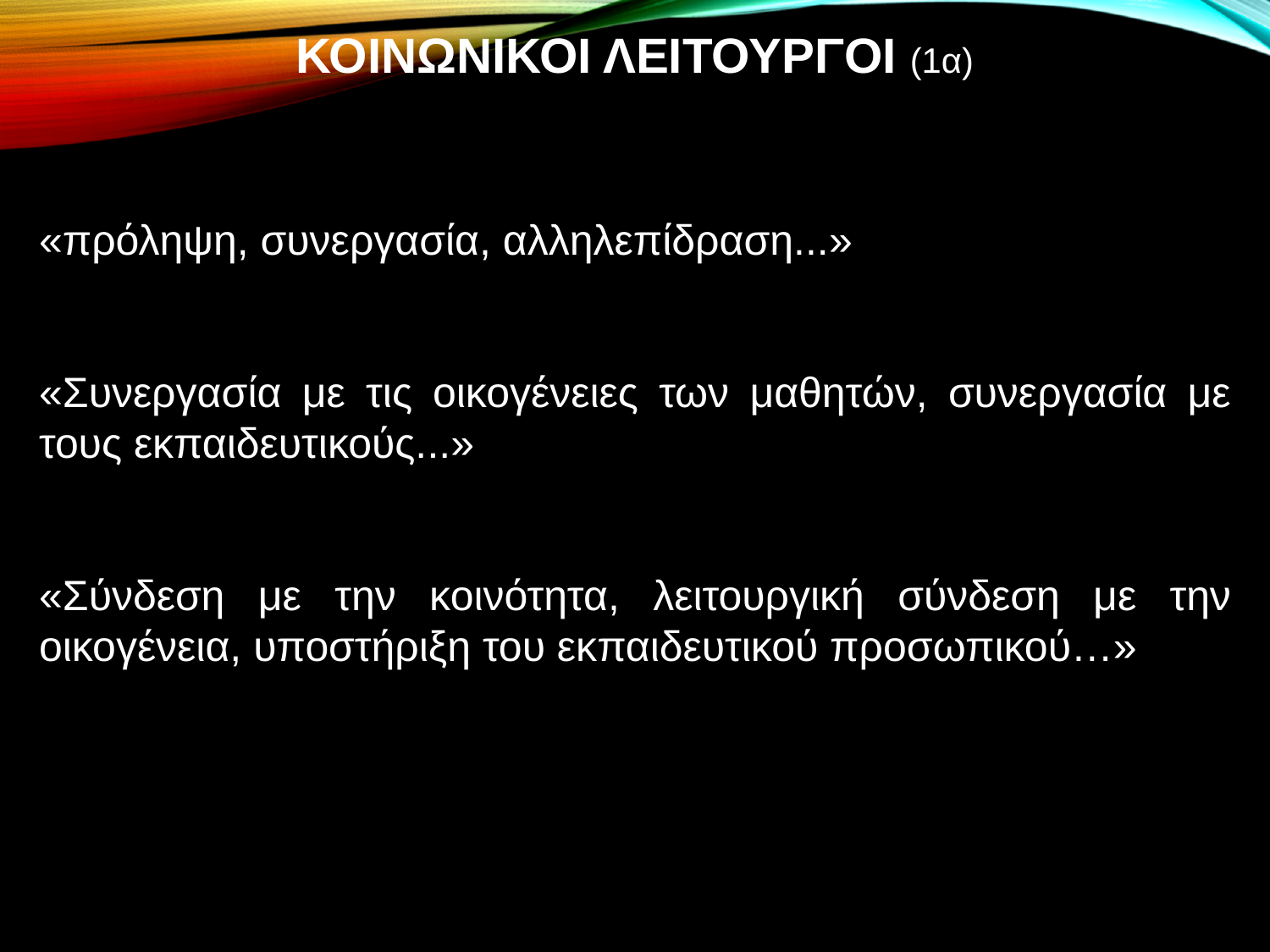

# ΚΟΙΝΩΝΙΚΟΙ ΛΕΙΤΟΥΡΓΟΙ (1α)

«πρόληψη, συνεργασία, αλληλεπίδραση...»

«Συνεργασία με τις οικογένειες των μαθητών, συνεργασία με τους εκπαιδευτικούς...»

«Σύνδεση με την κοινότητα, λειτουργική σύνδεση με την οικογένεια, υποστήριξη του εκπαιδευτικού προσωπικού…»